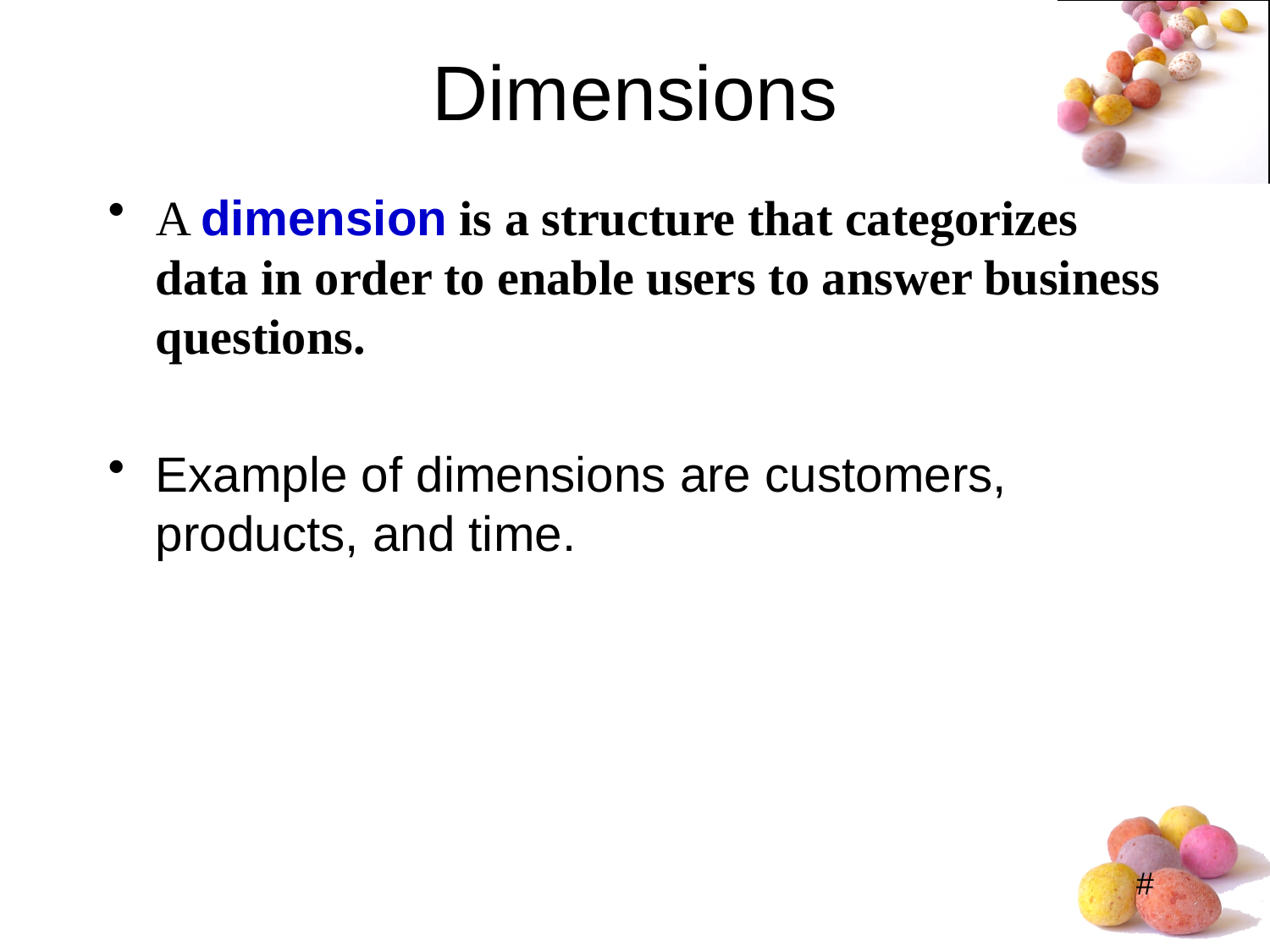

# Dimensions
A dimension is a structure that categorizes data in order to enable users to answer business questions.

Example of dimensions are customers, products, and time.